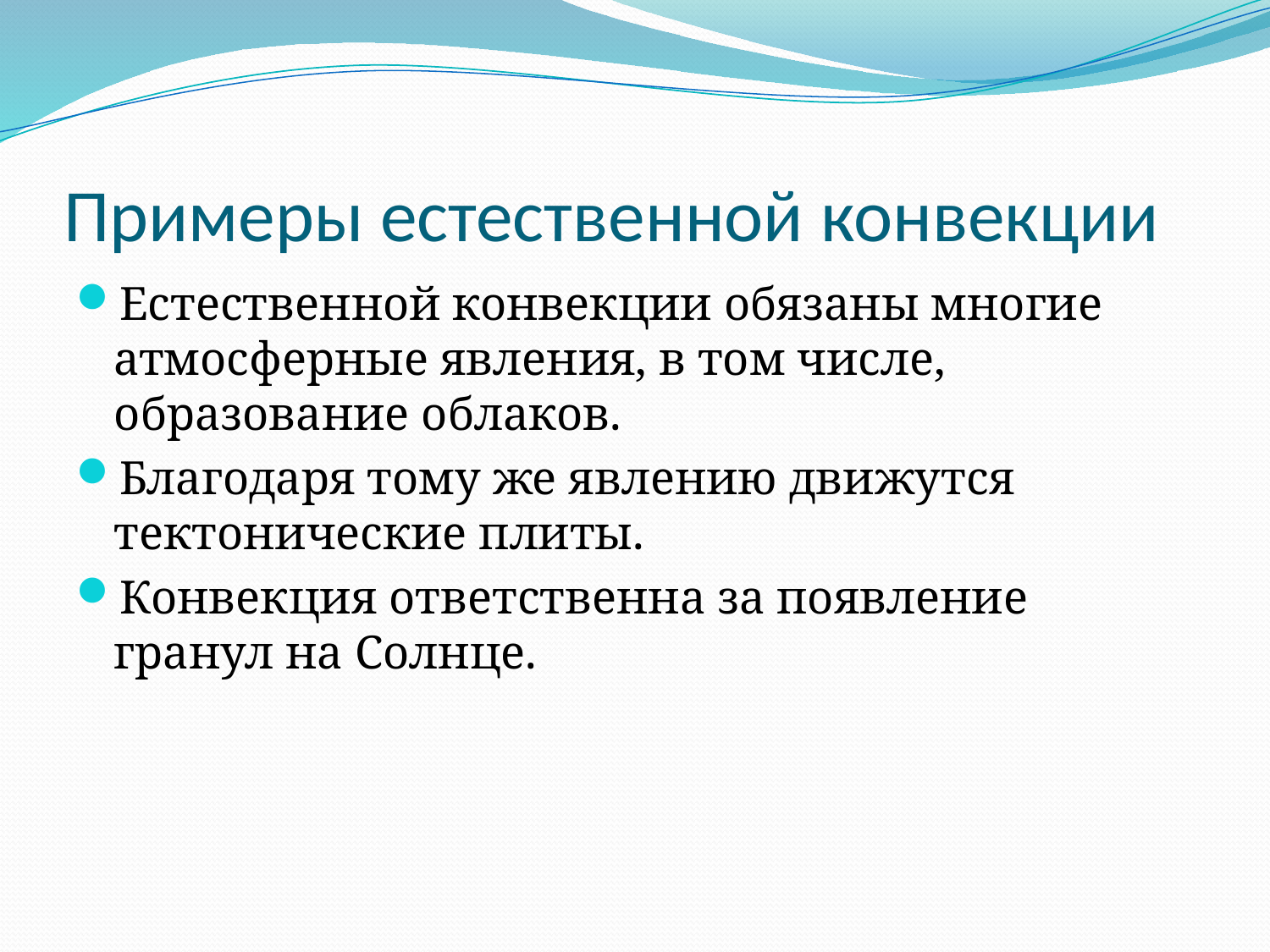

# Примеры естественной конвекции
Естественной конвекции обязаны многие атмосферные явления, в том числе, образование облаков.
Благодаря тому же явлению движутся тектонические плиты.
Конвекция ответственна за появление гранул на Солнце.